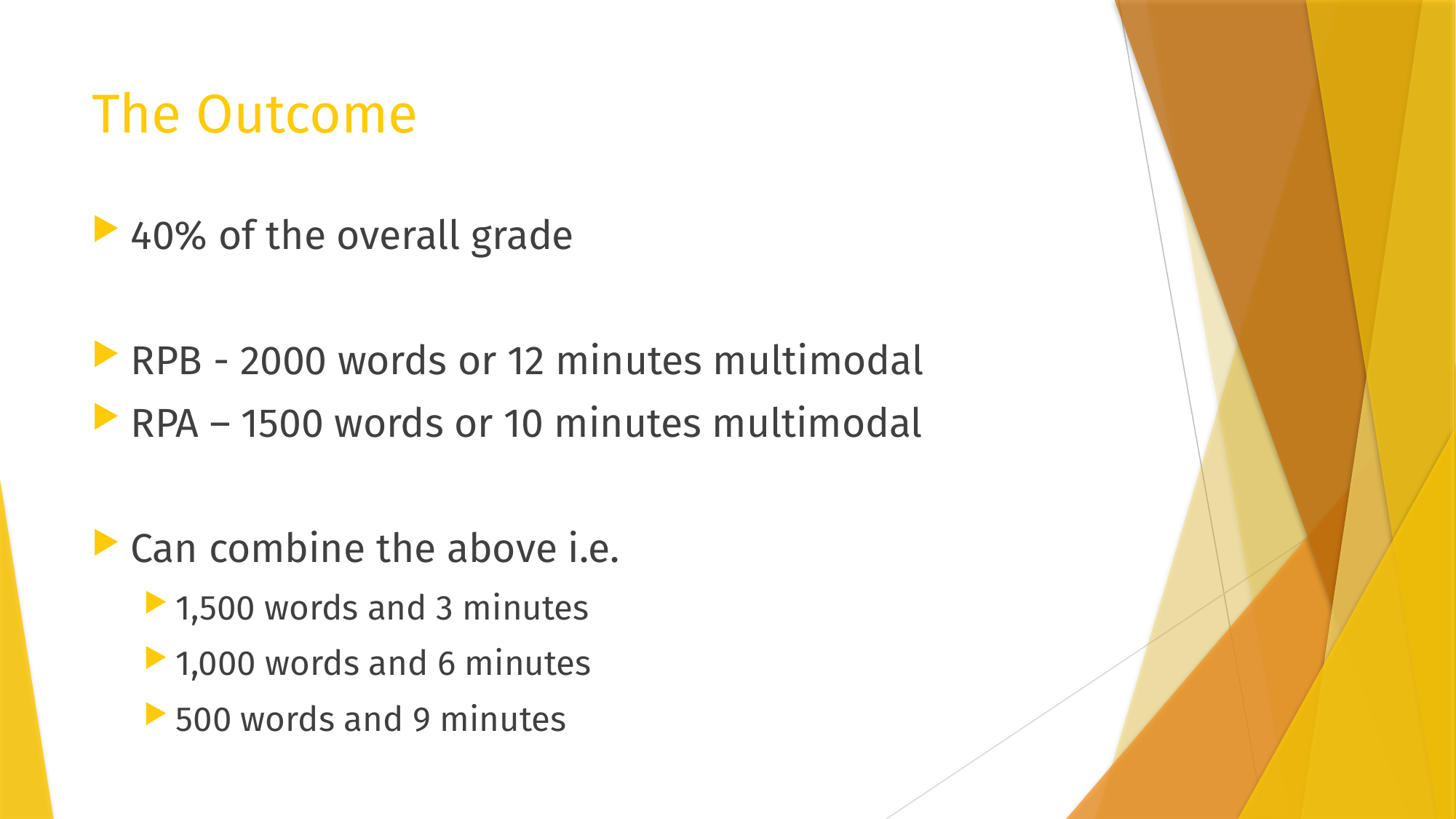

# The Outcome
40% of the overall grade

RPB - 2000 words or 12 minutes multimodal
RPA – 1500 words or 10 minutes multimodal

Can combine the above i.e.
1,500 words and 3 minutes
1,000 words and 6 minutes
500 words and 9 minutes